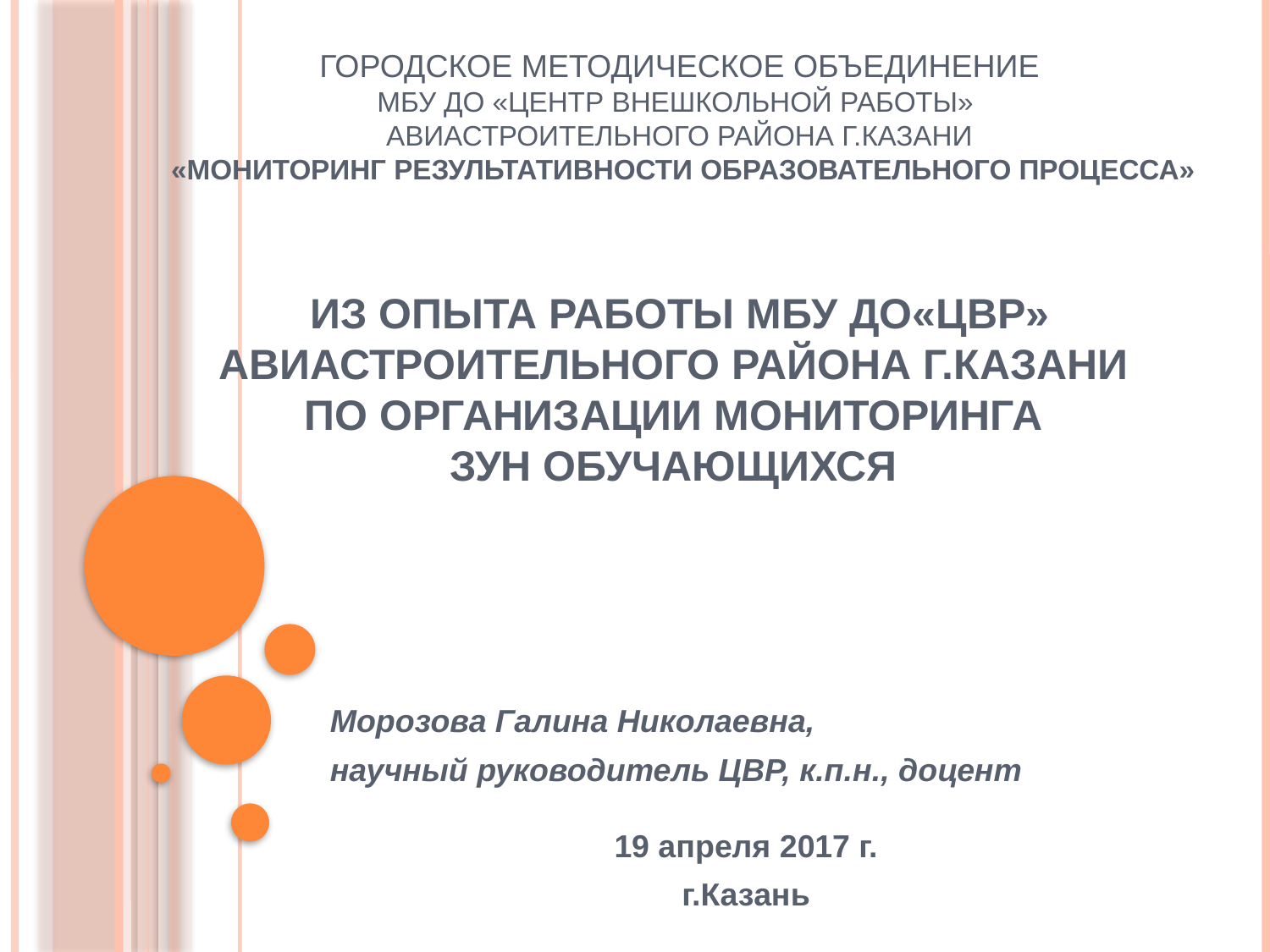

# Городское методическое объединение МБУ ДО «Центр внешкольной работы» Авиастроительного района г.Казани «Мониторинг результативности образовательного процесса» ИЗ ОПЫТА РАБОТЫ МБУ ДО«ЦВР» АВИАСТРОИТЕЛЬНОГО РАЙОНА Г.КАЗАНИ ПО ОРГАНИЗАЦИИ МОНИТОРИНГА ЗУН ОБУЧАЮЩИХСЯ
Морозова Галина Николаевна,
научный руководитель ЦВР, к.п.н., доцент

19 апреля 2017 г.
г.Казань